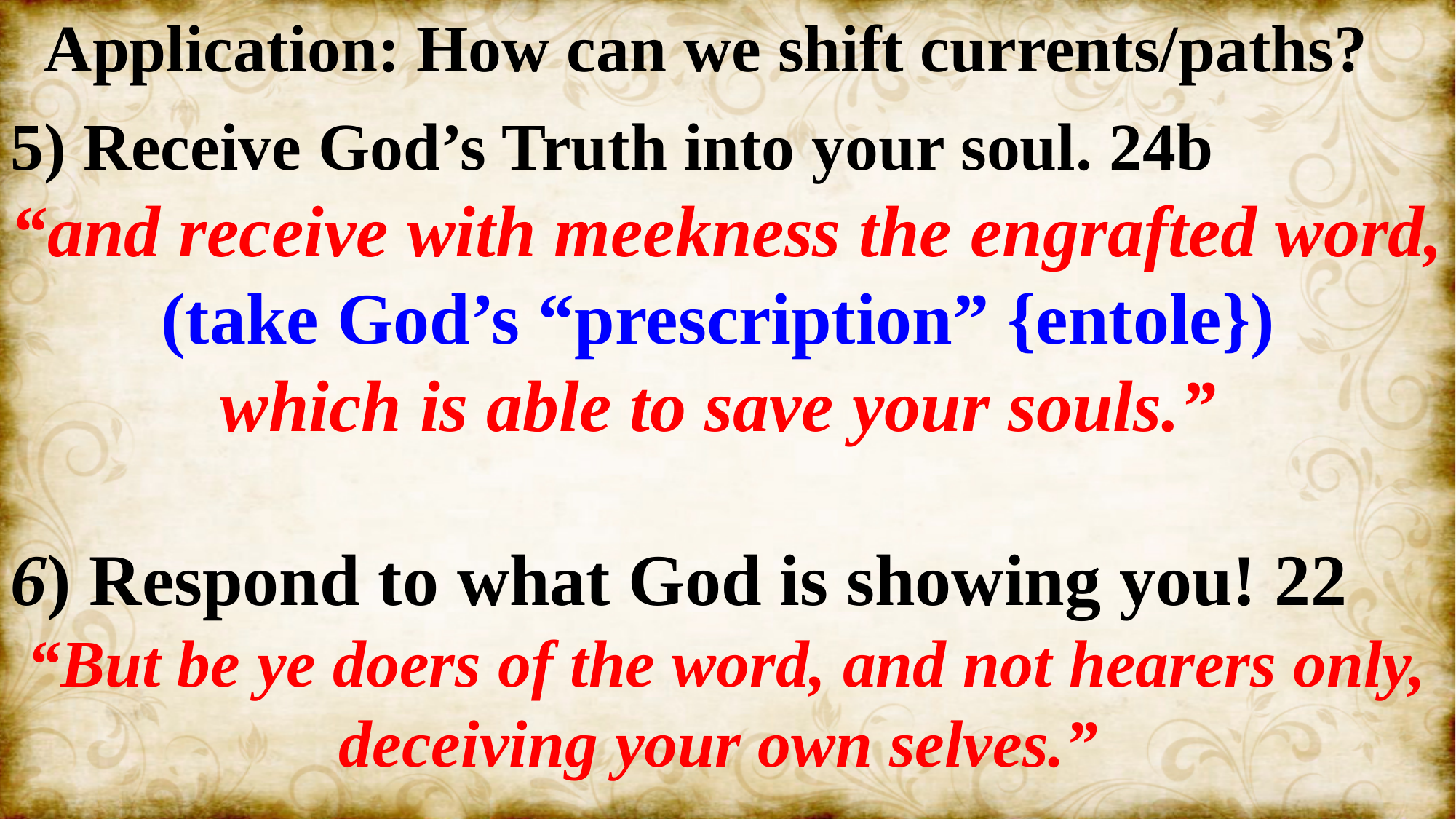

Application: How can we shift currents/paths?
5) Receive God’s Truth into your soul. 24b
“and receive with meekness the engrafted word,
(take God’s “prescription” {entole})
which is able to save your souls.”

6) Respond to what God is showing you! 22
“But be ye doers of the word, and not hearers only, deceiving your own selves.”